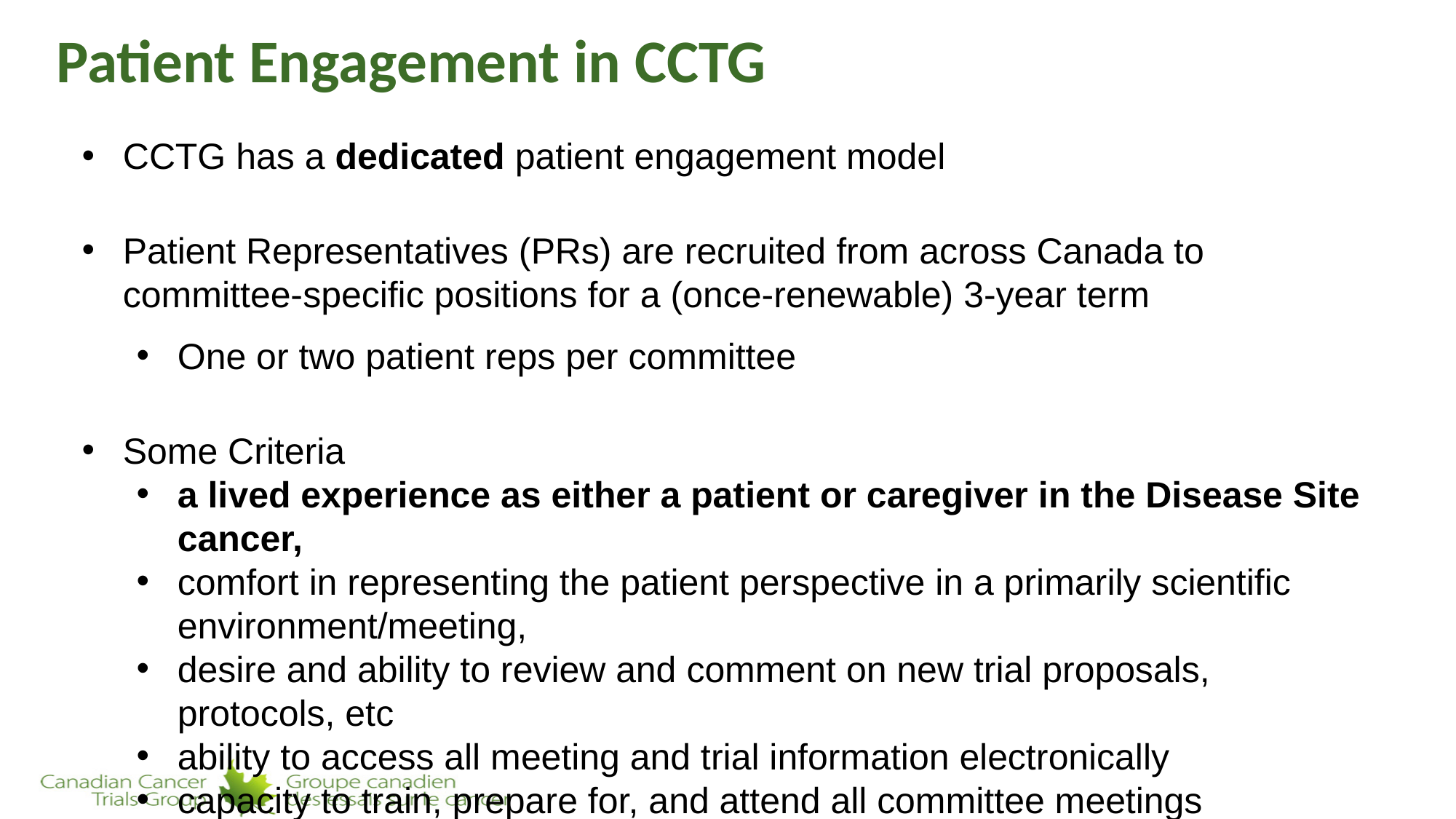

# Patient Engagement in CCTG
CCTG has a dedicated patient engagement model

Patient Representatives (PRs) are recruited from across Canada to committee-specific positions for a (once-renewable) 3-year term
One or two patient reps per committee

Some Criteria
a lived experience as either a patient or caregiver in the Disease Site cancer,
comfort in representing the patient perspective in a primarily scientific environment/meeting,
desire and ability to review and comment on new trial proposals, protocols, etc
ability to access all meeting and trial information electronically
capacity to train, prepare for, and attend all committee meetings
9